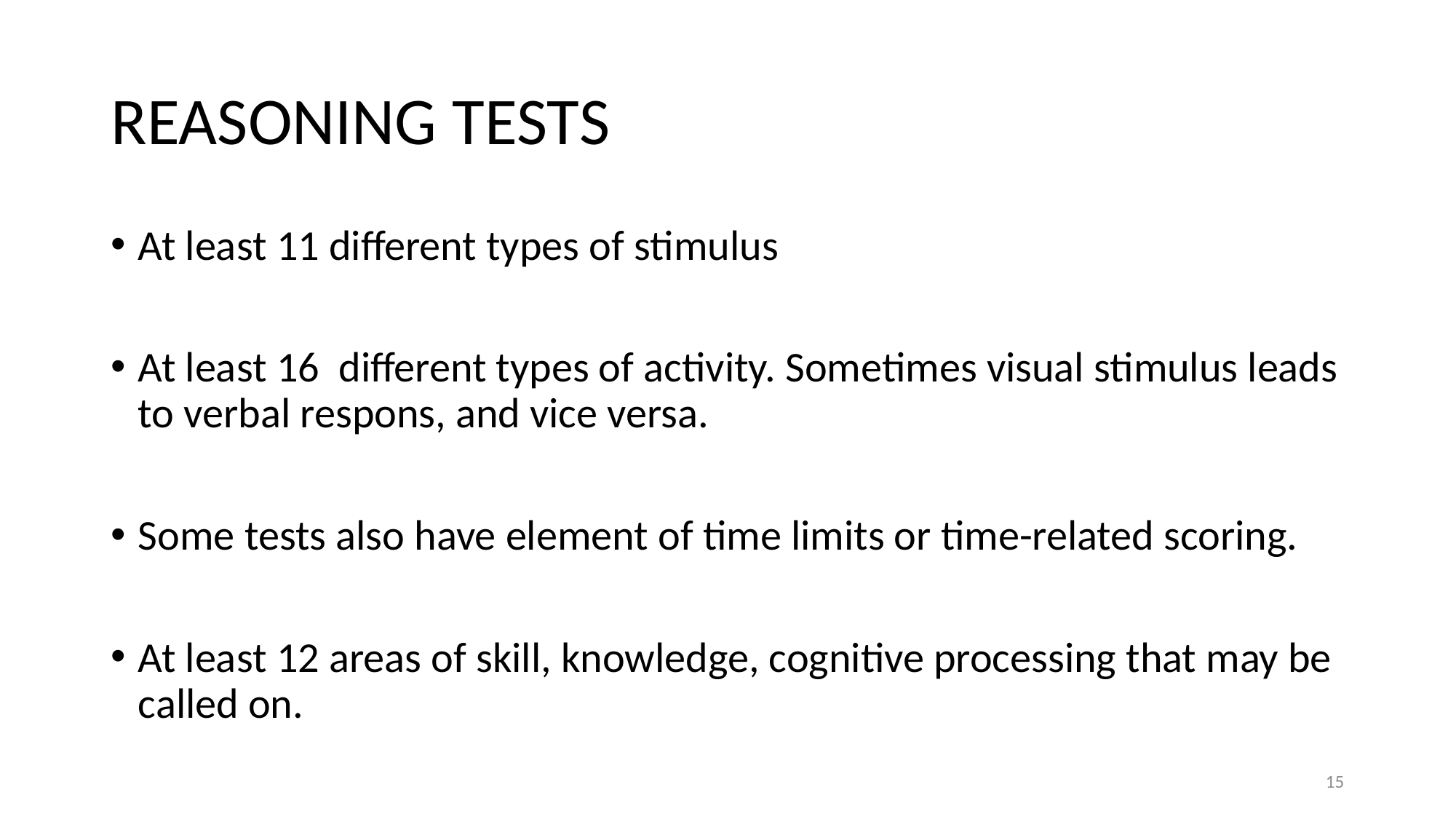

# REASONING TESTS
At least 11 different types of stimulus

At least 16  different types of activity. Sometimes visual stimulus leads to verbal respons, and vice versa.

Some tests also have element of time limits or time-related scoring.

At least 12 areas of skill, knowledge, cognitive processing that may be called on.

15